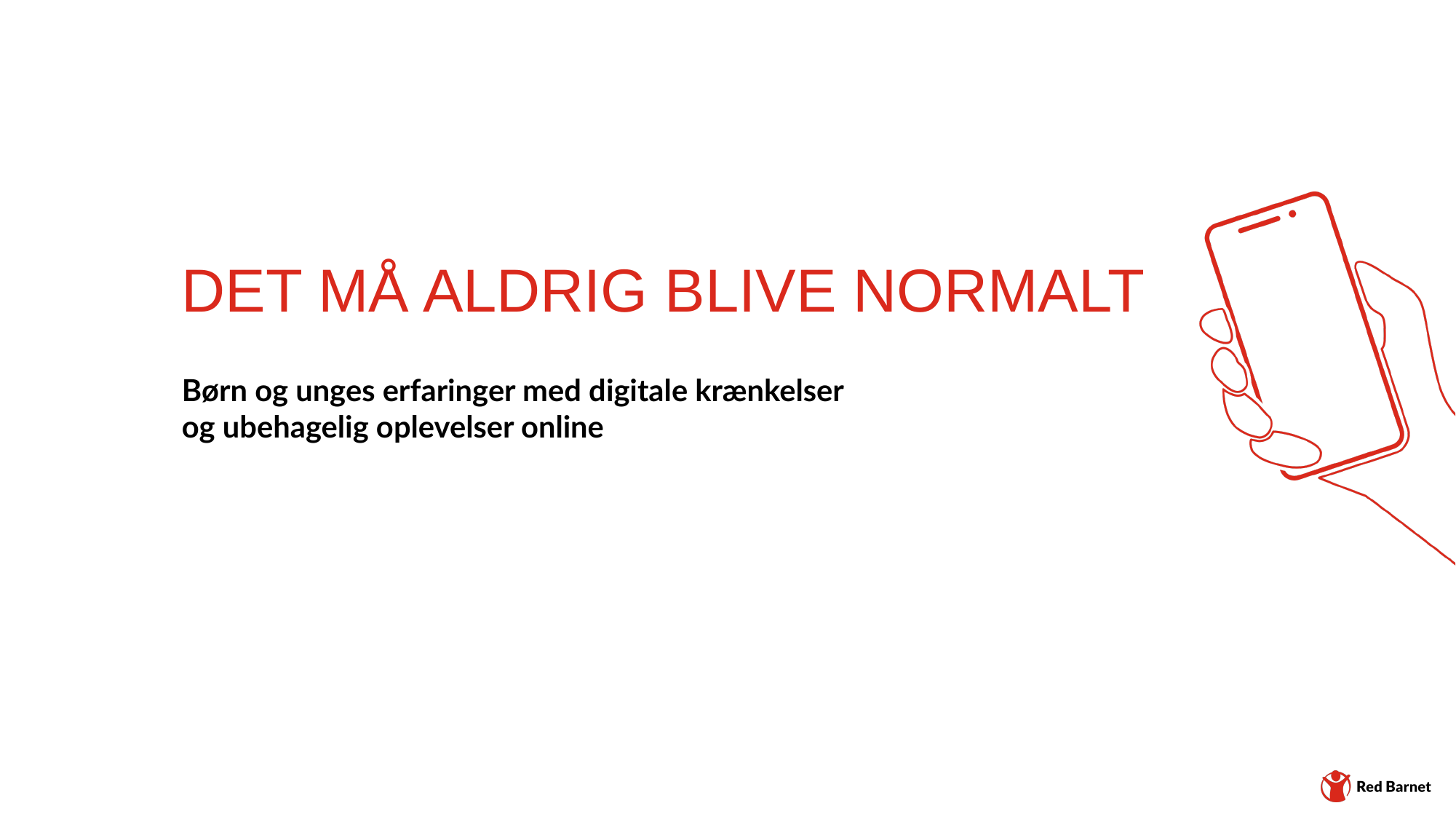

# Det må aldrig blive normalt
Børn og unges erfaringer med digitale krænkelser
og ubehagelig oplevelser online